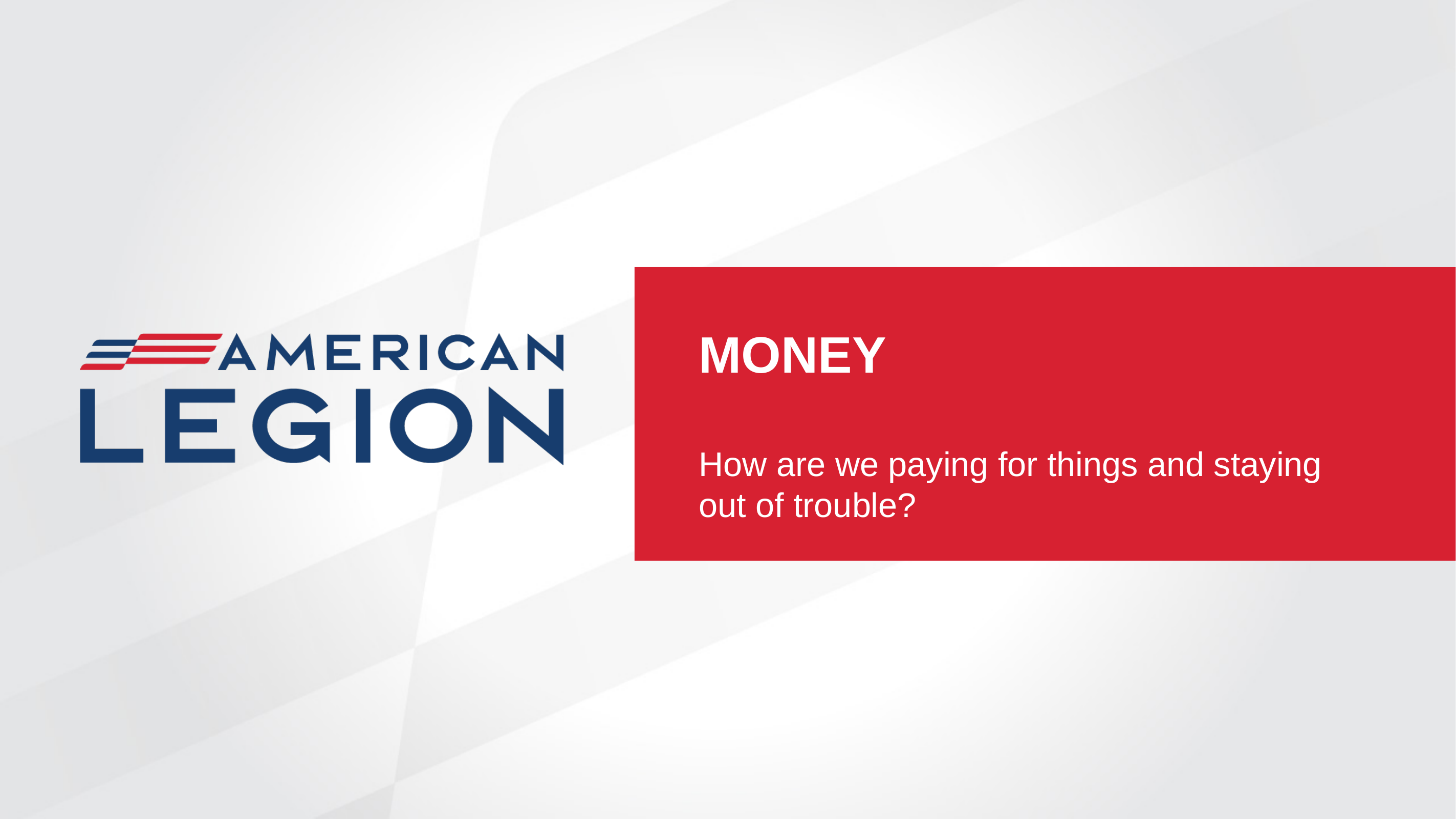

MONEY
How are we paying for things and staying out of trouble?